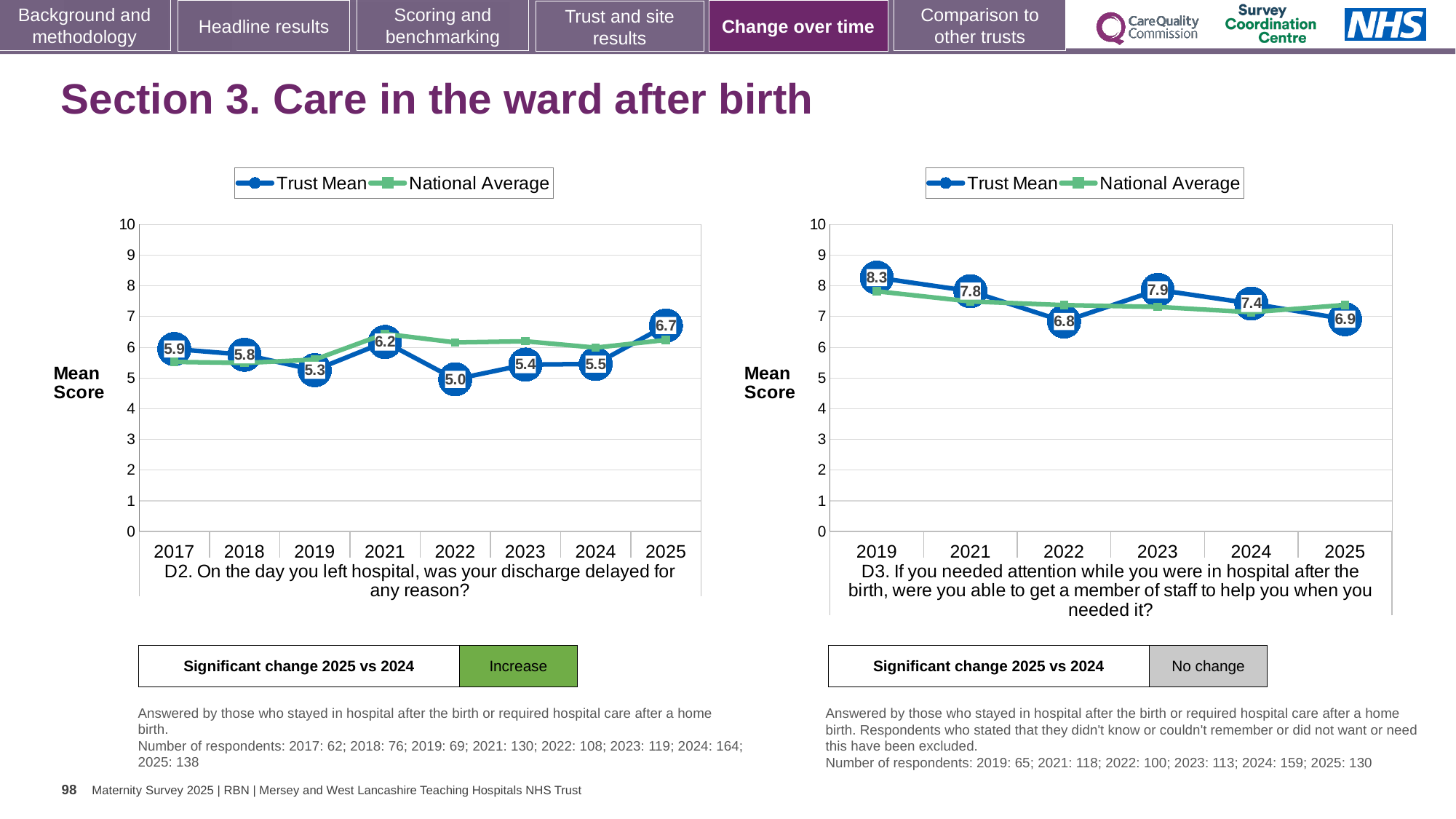

# Section 3. Care in the ward after birth

### Chart

| Category | Trust Mean | National Average |
|---|---|---|
| 2017 | 5.944282524055436 | 5.523643817672853 |
| 2018 | 5.75865258640054 | 5.488578253395415 |
| 2019 | 5.255144598066392 | 5.600333987908739 |
| 2021 | 6.173713844767157 | 6.438191176935847 |
| 2022 | 4.958133129017553 | 6.157741513252144 |
| 2023 | 5.435488553820678 | 6.196054069823878 |
| 2024 | 5.456829827446996 | 5.989078525222173 |
| 2025 | 6.708351828090297 | 6.237296059044717 |

### Chart

| Category | Trust Mean | National Average |
|---|---|---|
| 2019 | 8.267840064848624 | 7.823772959934425 |
| 2021 | 7.827549021622429 | 7.490943917452903 |
| 2022 | 6.839418477334764 | 7.373081950136807 |
| 2023 | 7.870363038570046 | 7.315135768863233 |
| 2024 | 7.42495492176648 | 7.139929559847528 |
| 2025 | 6.915634881190601 | 7.377948229936805 |
| Significant change 2025 vs 2024 | Increase |
| --- | --- |
| Significant change 2025 vs 2024 | No change |
| --- | --- |
Answered by those who stayed in hospital after the birth or required hospital care after a home birth.
Number of respondents: 2017: 62; 2018: 76; 2019: 69; 2021: 130; 2022: 108; 2023: 119; 2024: 164; 2025: 138
Answered by those who stayed in hospital after the birth or required hospital care after a home birth. Respondents who stated that they didn't know or couldn't remember or did not want or need this have been excluded.
Number of respondents: 2019: 65; 2021: 118; 2022: 100; 2023: 113; 2024: 159; 2025: 130
98